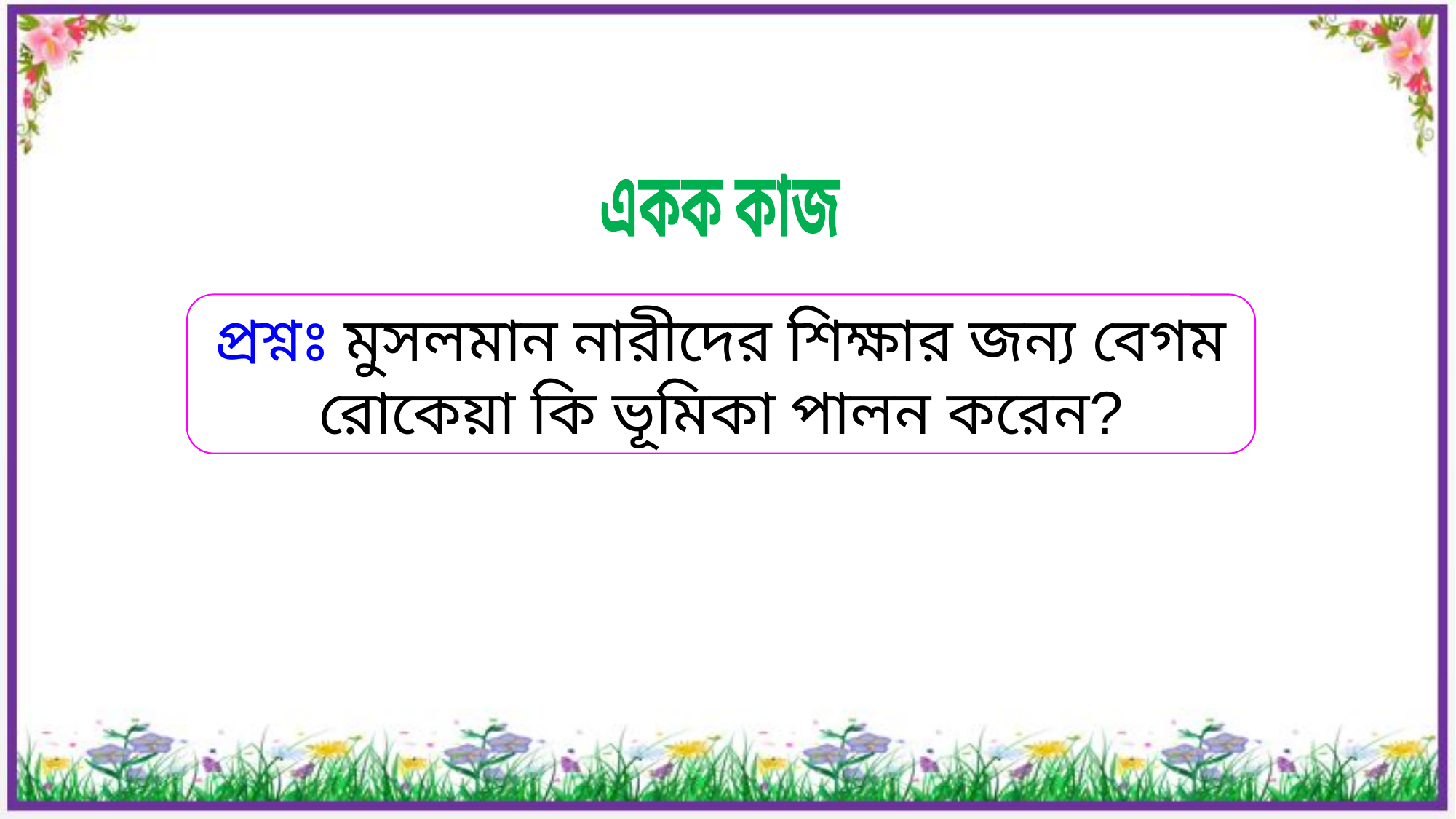

একক কাজ
প্রশ্নঃ মুসলমান নারীদের শিক্ষার জন্য বেগম রোকেয়া কি ভূমিকা পালন করেন?